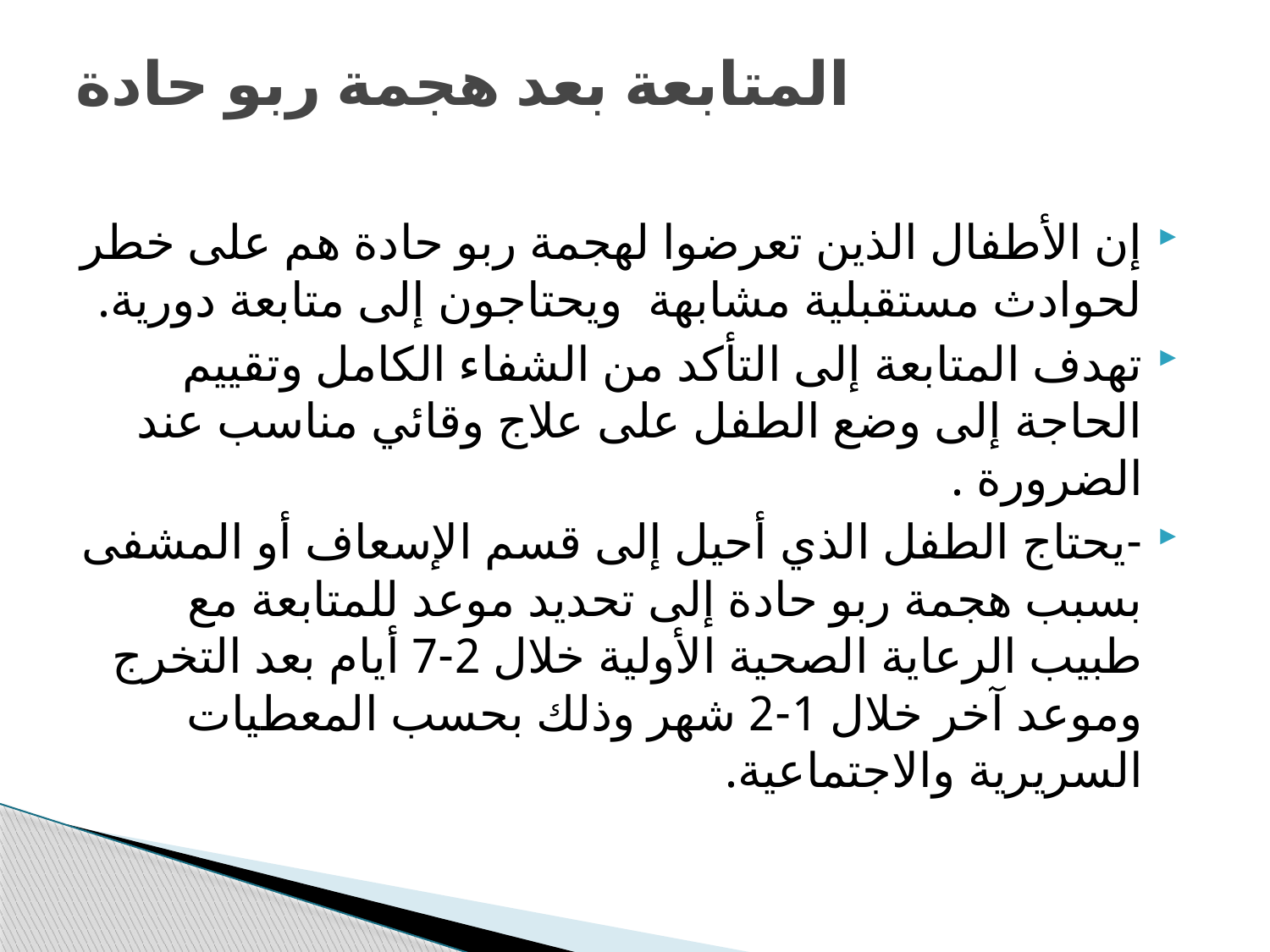

# المتابعة بعد هجمة ربو حادة
إن الأطفال الذين تعرضوا لهجمة ربو حادة هم على خطر لحوادث مستقبلية مشابهة  ويحتاجون إلى متابعة دورية.
تهدف المتابعة إلى التأكد من الشفاء الكامل وتقييم الحاجة إلى وضع الطفل على علاج وقائي مناسب عند الضرورة .
-يحتاج الطفل الذي أحيل إلى قسم الإسعاف أو المشفى بسبب هجمة ربو حادة إلى تحديد موعد للمتابعة مع طبيب الرعاية الصحية الأولية خلال 2-7 أيام بعد التخرج وموعد آخر خلال 1-2 شهر وذلك بحسب المعطيات السريرية والاجتماعية.